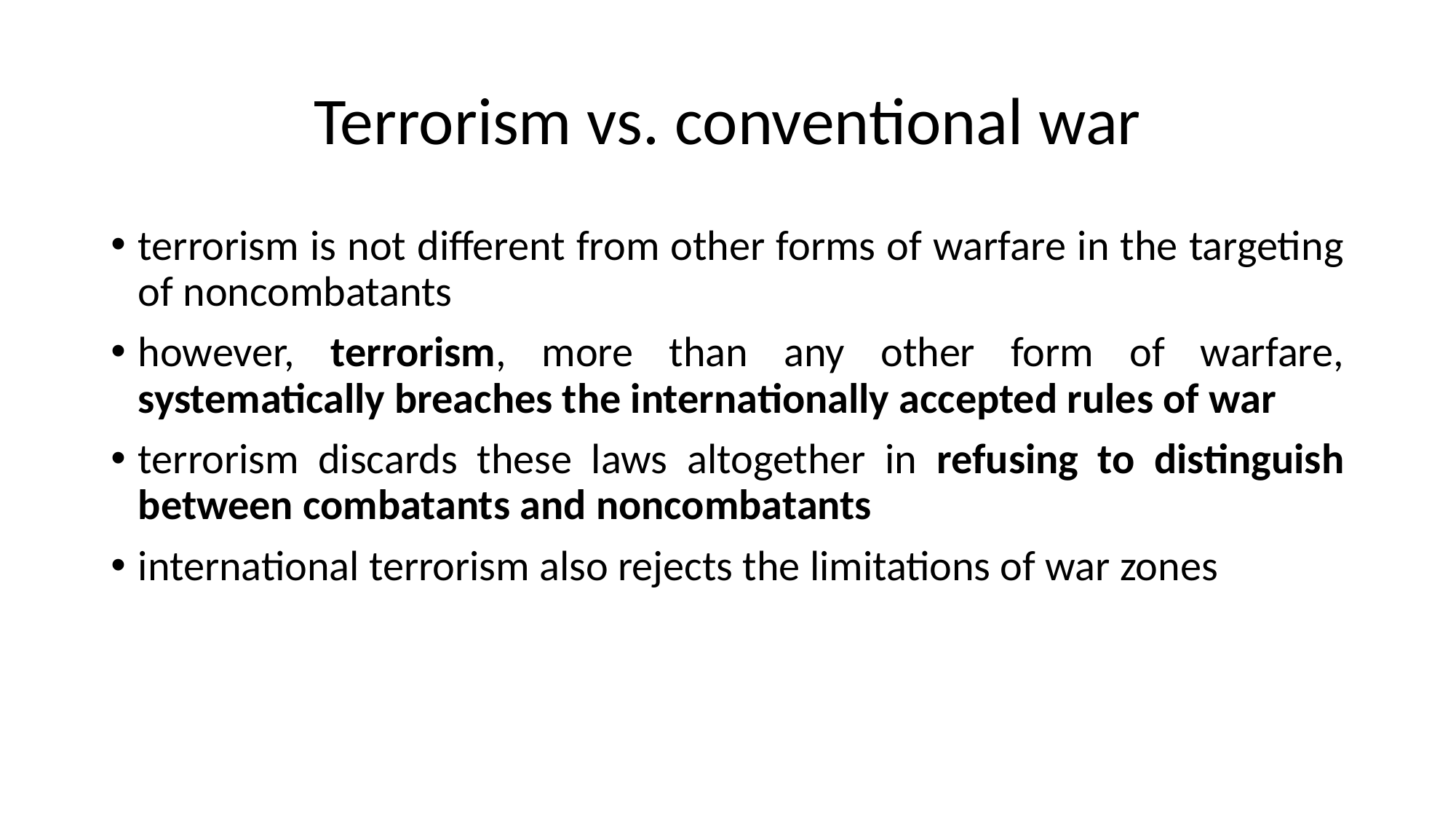

# Terrorism vs. conventional war
terrorism is not different from other forms of warfare in the targeting of noncombatants
however, terrorism, more than any other form of warfare, systematically breaches the internationally accepted rules of war
terrorism discards these laws altogether in refusing to distinguish between combatants and noncombatants
international terrorism also rejects the limitations of war zones